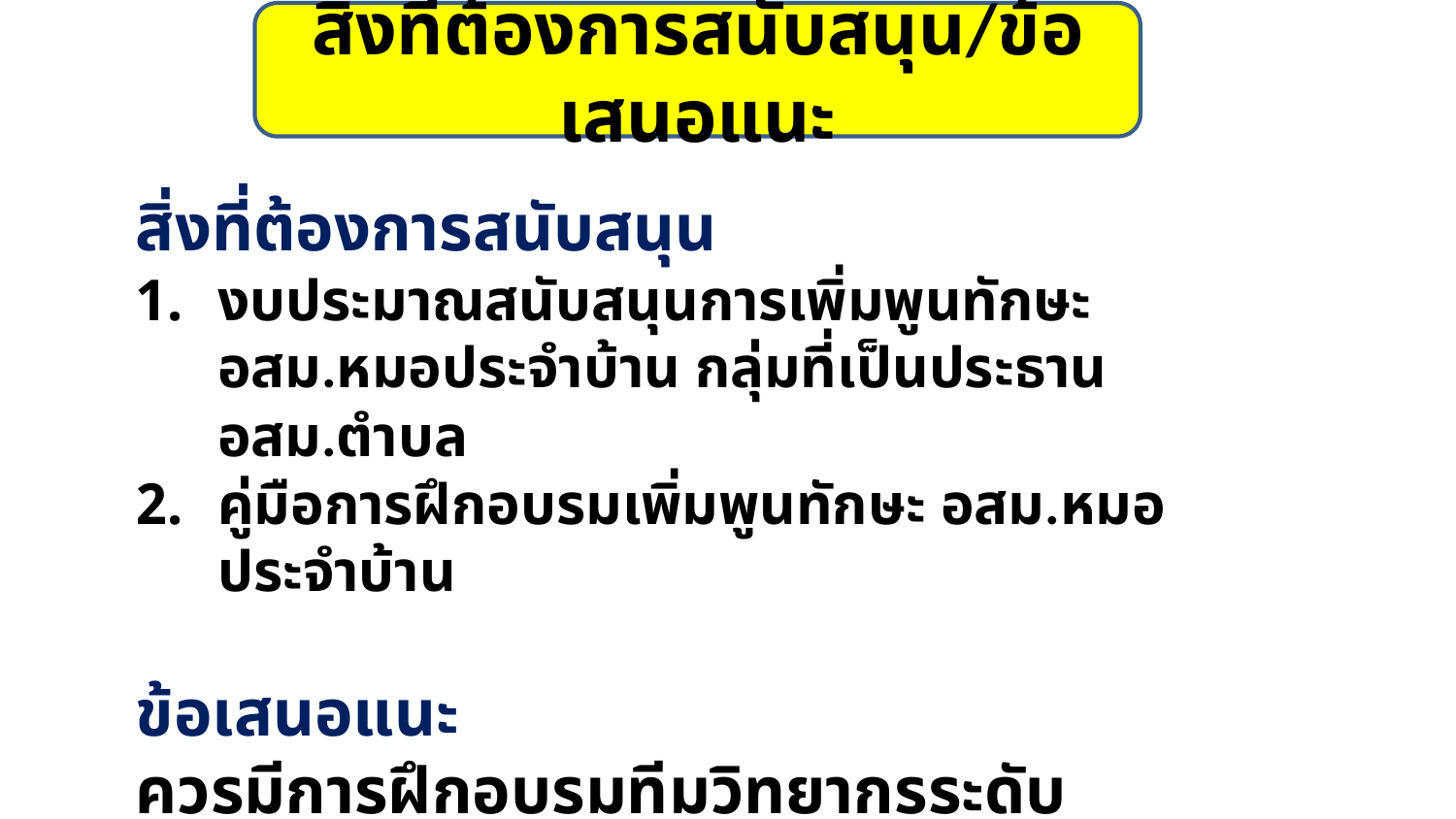

สิ่งที่ต้องการสนับสนุน/ข้อเสนอแนะ
สิ่งที่ต้องการสนับสนุน
งบประมาณสนับสนุนการเพิ่มพูนทักษะ อสม.หมอประจำบ้าน กลุ่มที่เป็นประธาน อสม.ตำบล
คู่มือการฝึกอบรมเพิ่มพูนทักษะ อสม.หมอประจำบ้าน

ข้อเสนอแนะ
ควรมีการฝึกอบรมทีมวิทยากรระดับจังหวัด/อำเภอ เพื่อให้มีมาตรฐานเดียวกัน